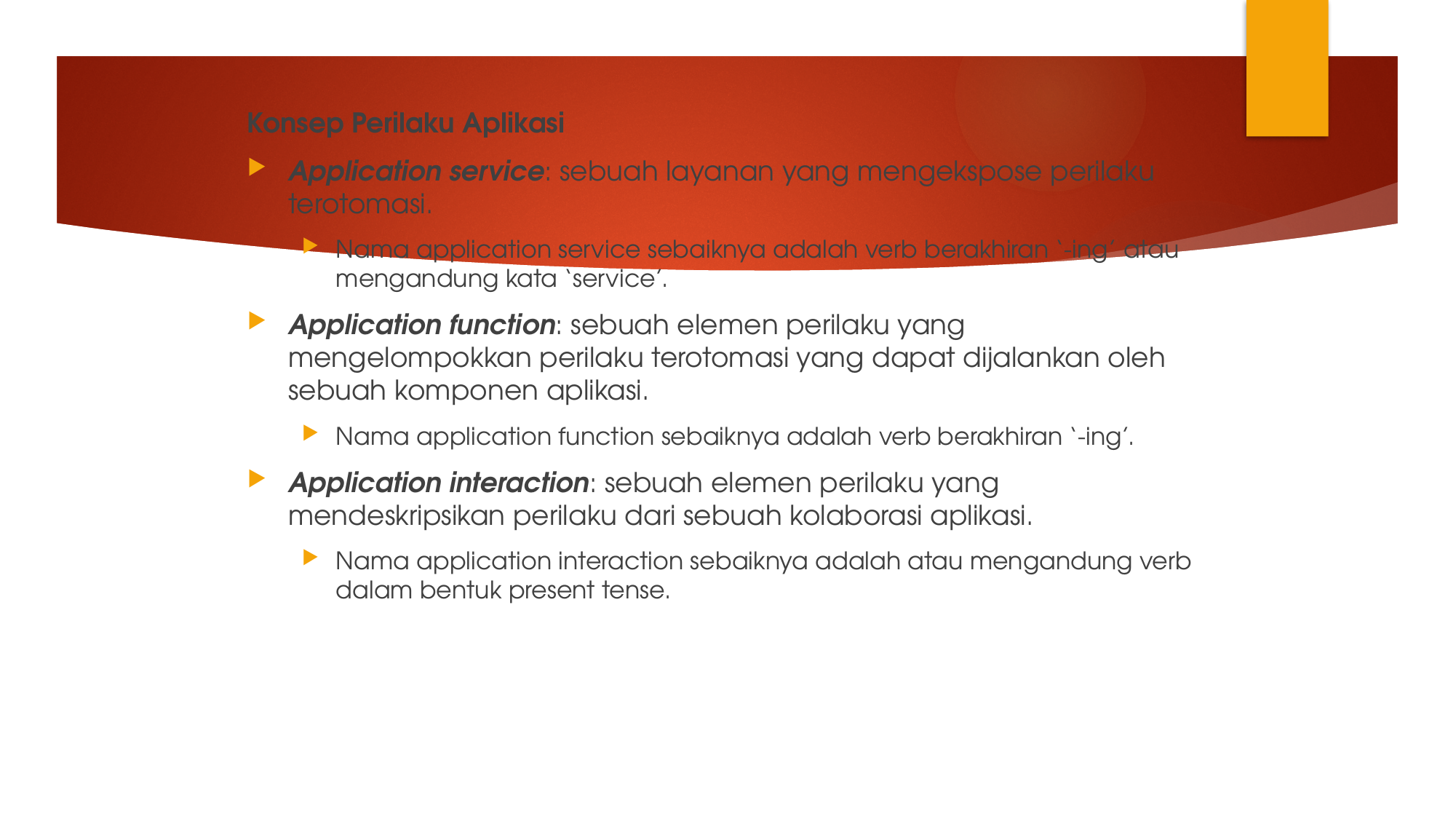

Konsep Perilaku Aplikasi
Application service: sebuah layanan yang mengekspose perilaku terotomasi.
Nama application service sebaiknya adalah verb berakhiran ‘-ing’ atau mengandung kata ‘service’.
Application function: sebuah elemen perilaku yang mengelompokkan perilaku terotomasi yang dapat dijalankan oleh sebuah komponen aplikasi.
Nama application function sebaiknya adalah verb berakhiran ‘-ing’.
Application interaction: sebuah elemen perilaku yang mendeskripsikan perilaku dari sebuah kolaborasi aplikasi.
Nama application interaction sebaiknya adalah atau mengandung verb dalam bentuk present tense.